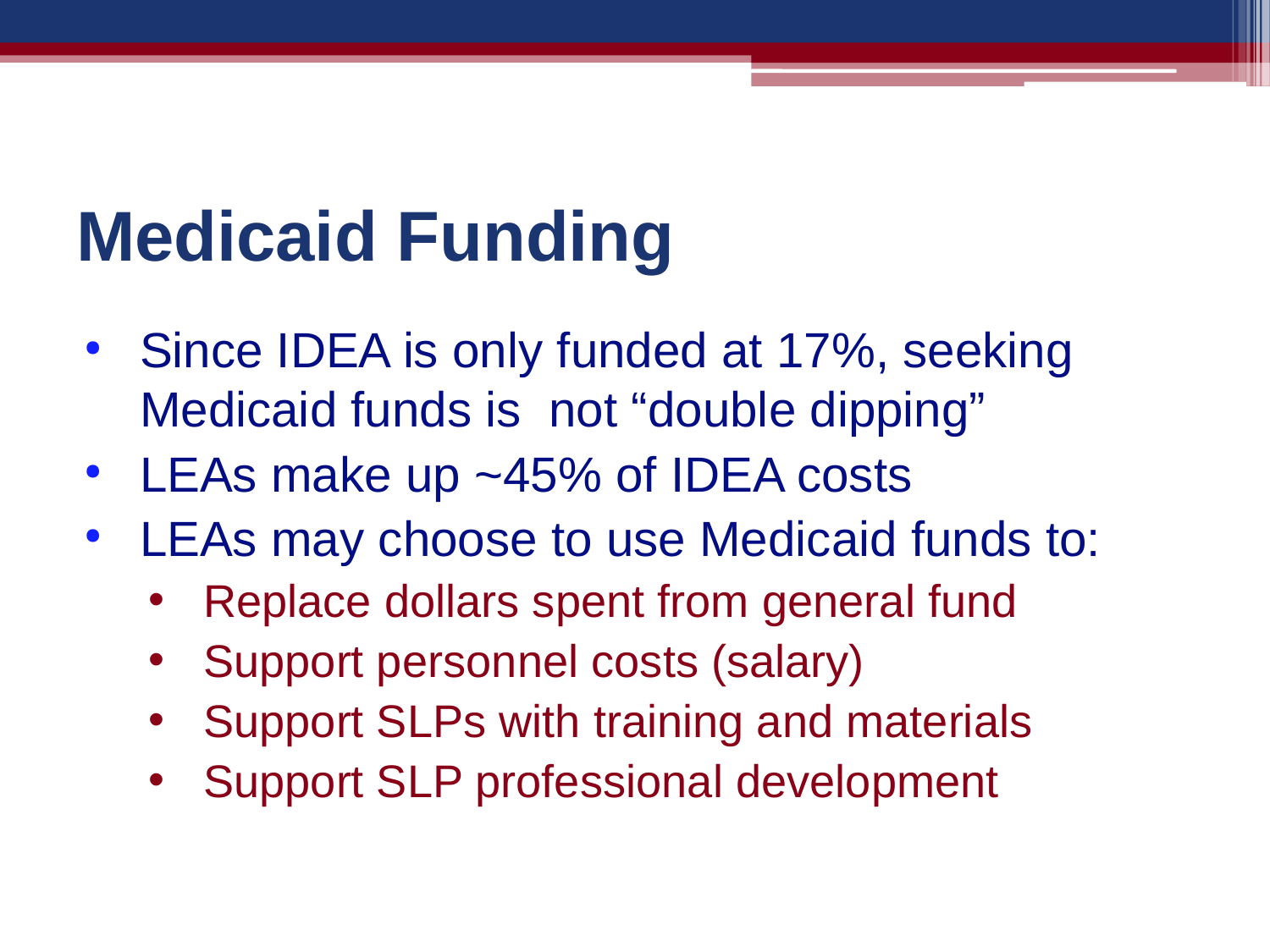

# Medicaid Funding
Since IDEA is only funded at 17%, seeking Medicaid funds is  not “double dipping”
LEAs make up ~45% of IDEA costs
LEAs may choose to use Medicaid funds to:
Replace dollars spent from general fund
Support personnel costs (salary)
Support SLPs with training and materials
Support SLP professional development